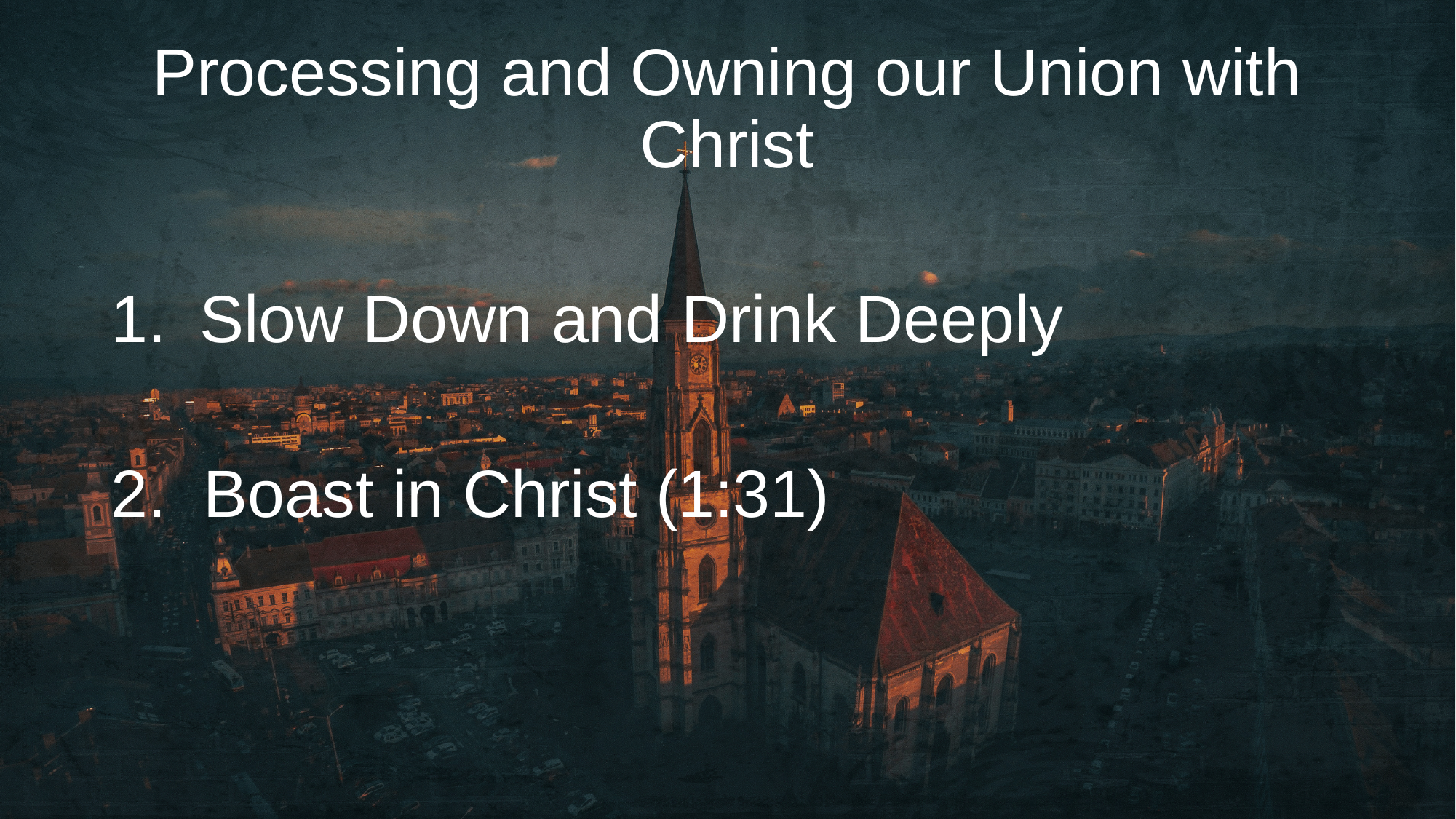

Processing and Owning our Union with Christ

Slow Down and Drink Deeply

2.  Boast in Christ (1:31)